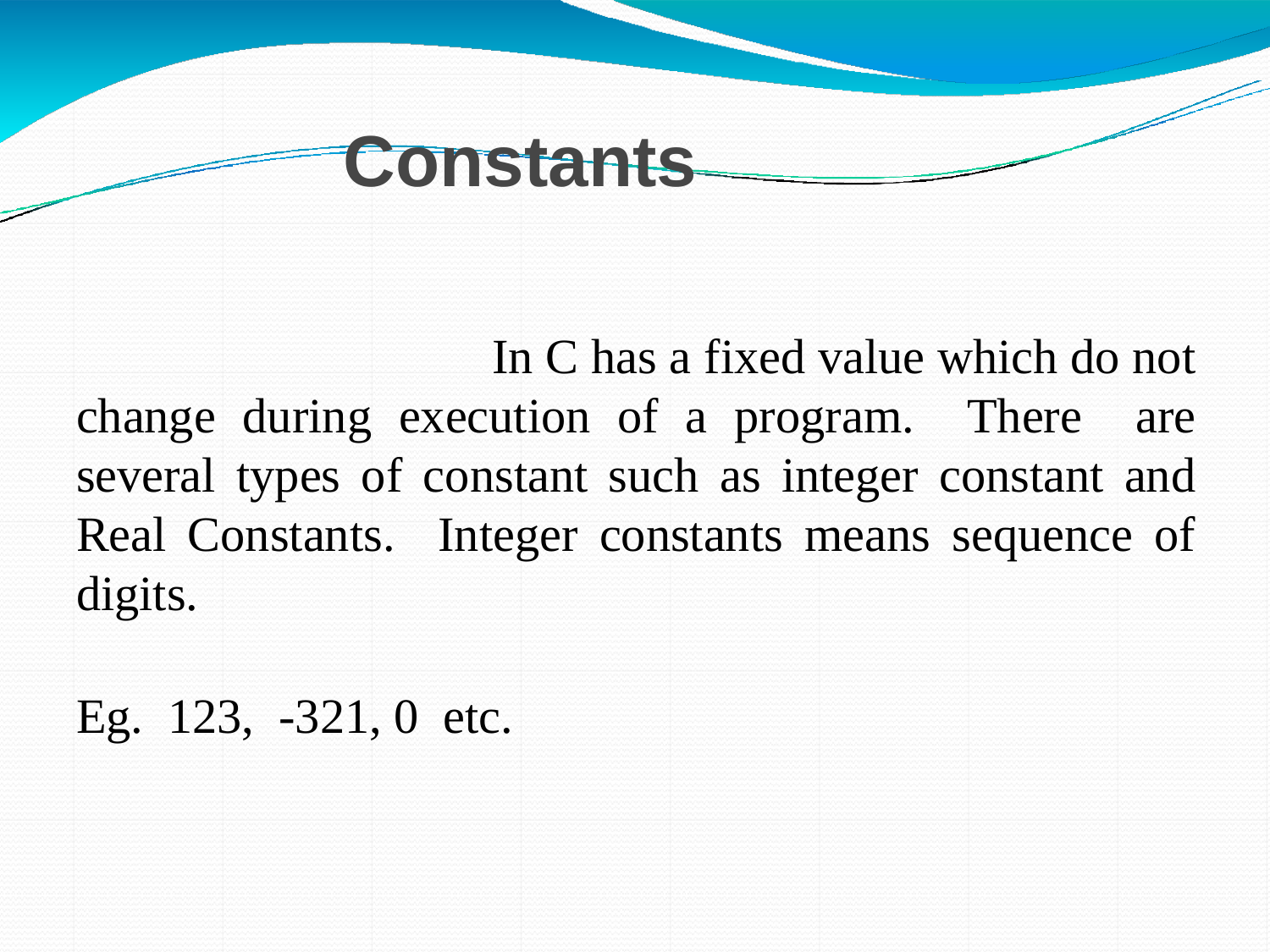

# Constants

                                 In C has a fixed value which do not change during execution of a program.  There  are several types of constant such as integer constant and Real Constants.  Integer constants means sequence of digits.

Eg.  123,  -321, 0  etc.